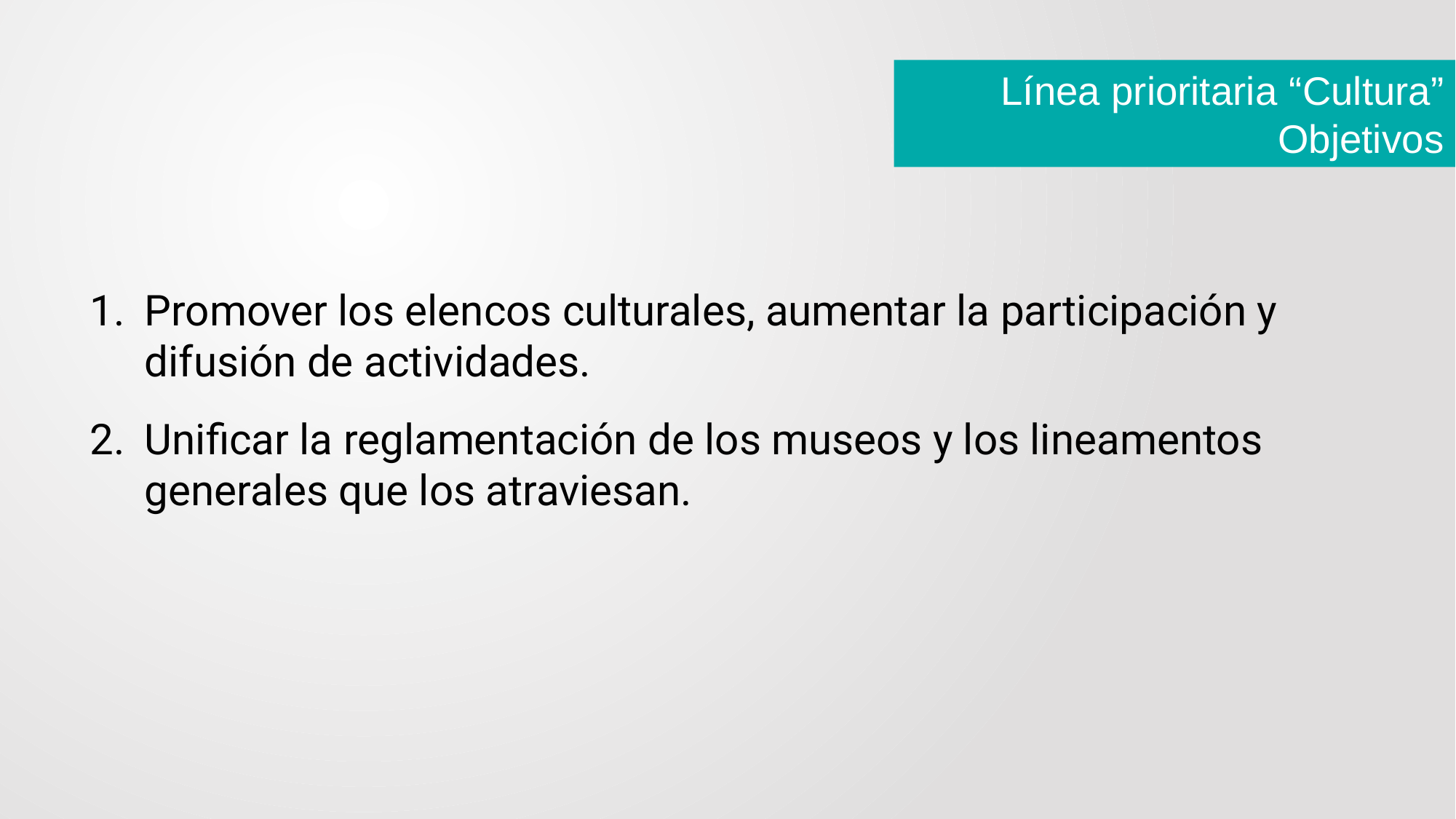

Línea prioritaria “Cultura”
Objetivos
Promover los elencos culturales, aumentar la participación y difusión de actividades.
Unificar la reglamentación de los museos y los lineamentos generales que los atraviesan.